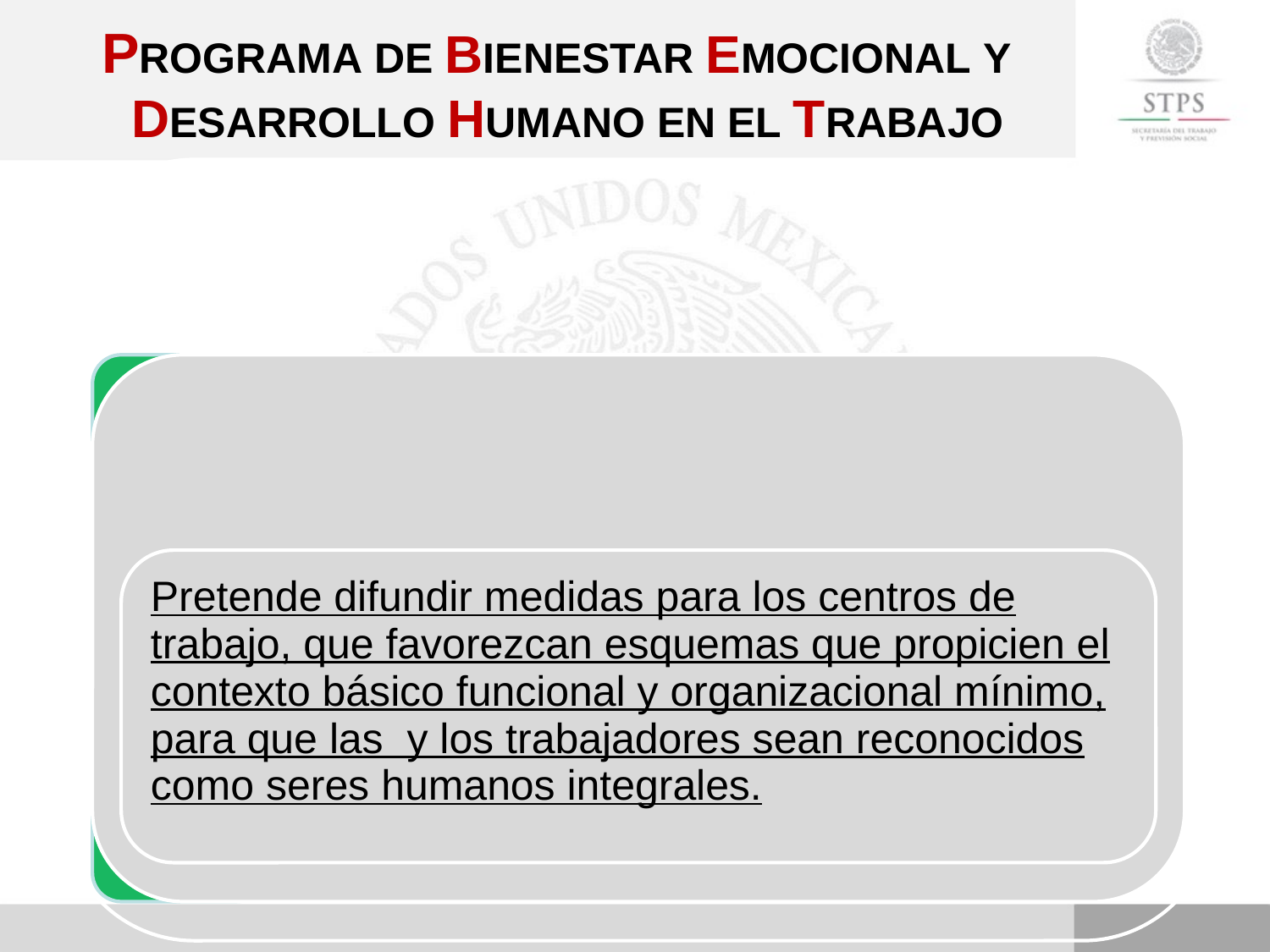

PROGRAMA DE BIENESTAR EMOCIONAL Y DESARROLLO HUMANO EN EL TRABAJO
Bienestar Emocional
Desarrollo Humano